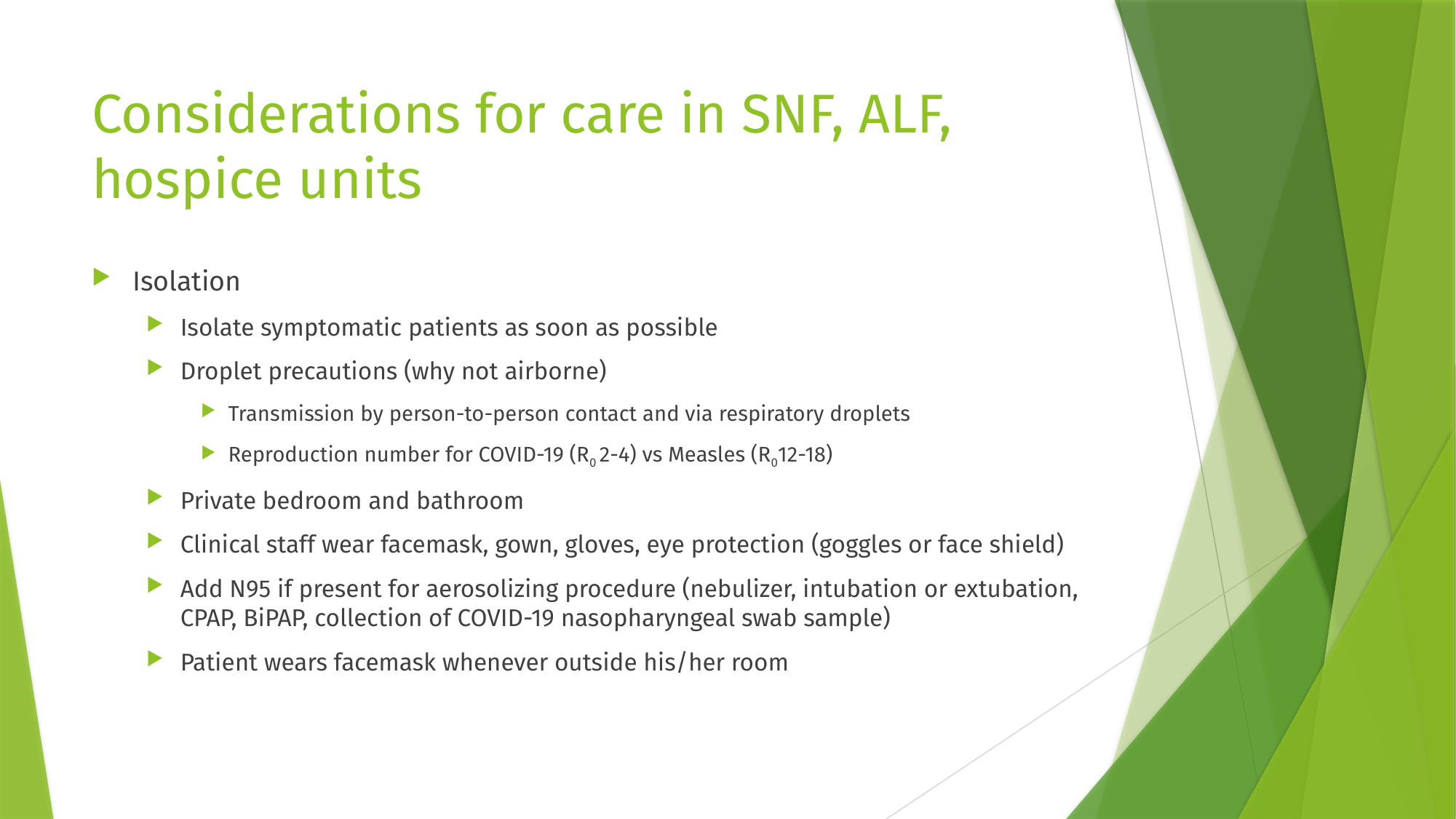

# Considerations for care in SNF, ALF, hospice units
Isolation
Isolate symptomatic patients as soon as possible
Droplet precautions (why not airborne)
Transmission by person-to-person contact and via respiratory droplets
Reproduction number for COVID-19 (R0 2-4) vs Measles (R012-18)
Private bedroom and bathroom
Clinical staff wear facemask, gown, gloves, eye protection (goggles or face shield)
Add N95 if present for aerosolizing procedure (nebulizer, intubation or extubation, CPAP, BiPAP, collection of COVID-19 nasopharyngeal swab sample)
Patient wears facemask whenever outside his/her room